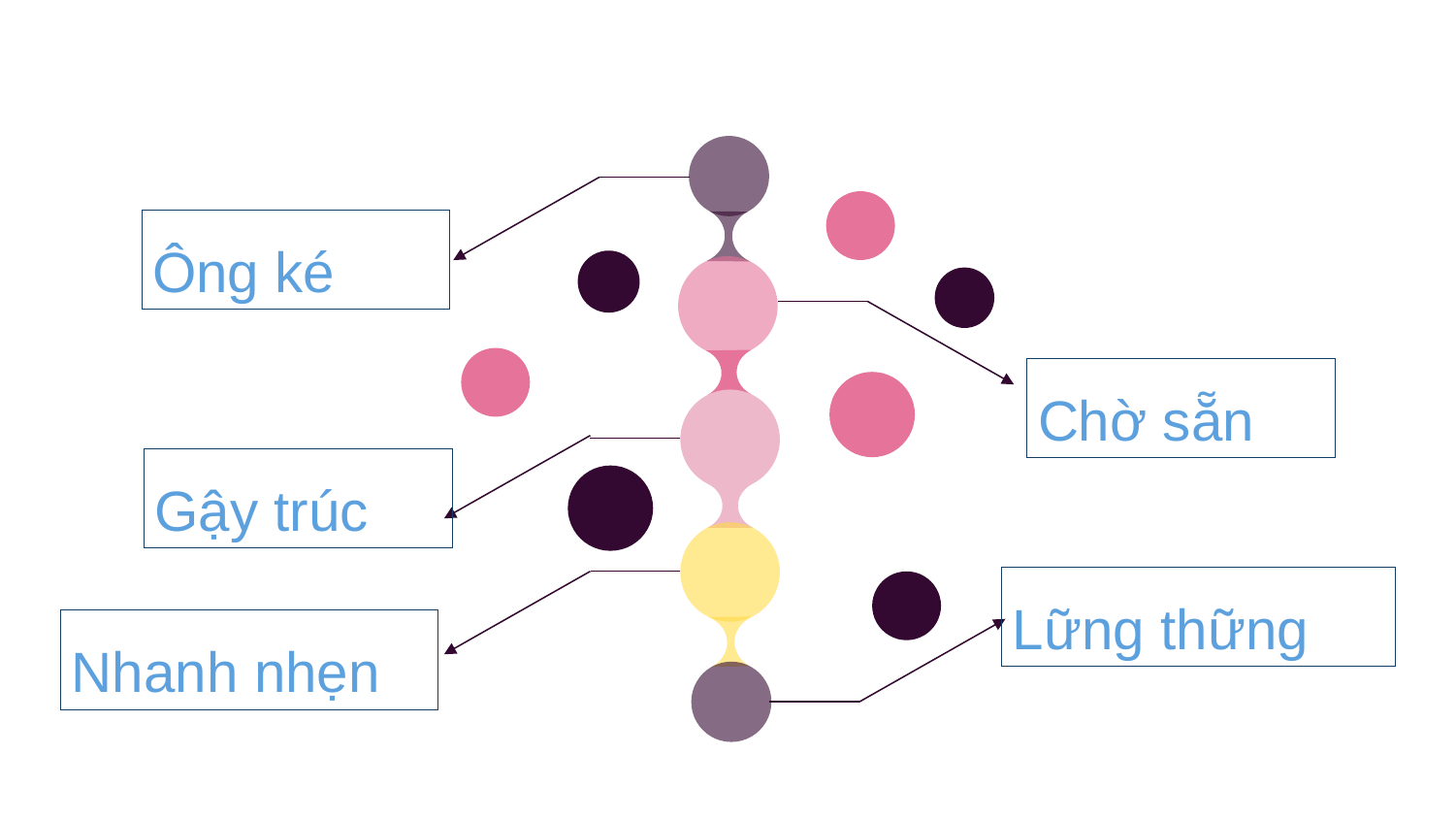

Ông ké

Chờ sẵn

Gậy trúc

Lững thững

Nhanh nhẹn